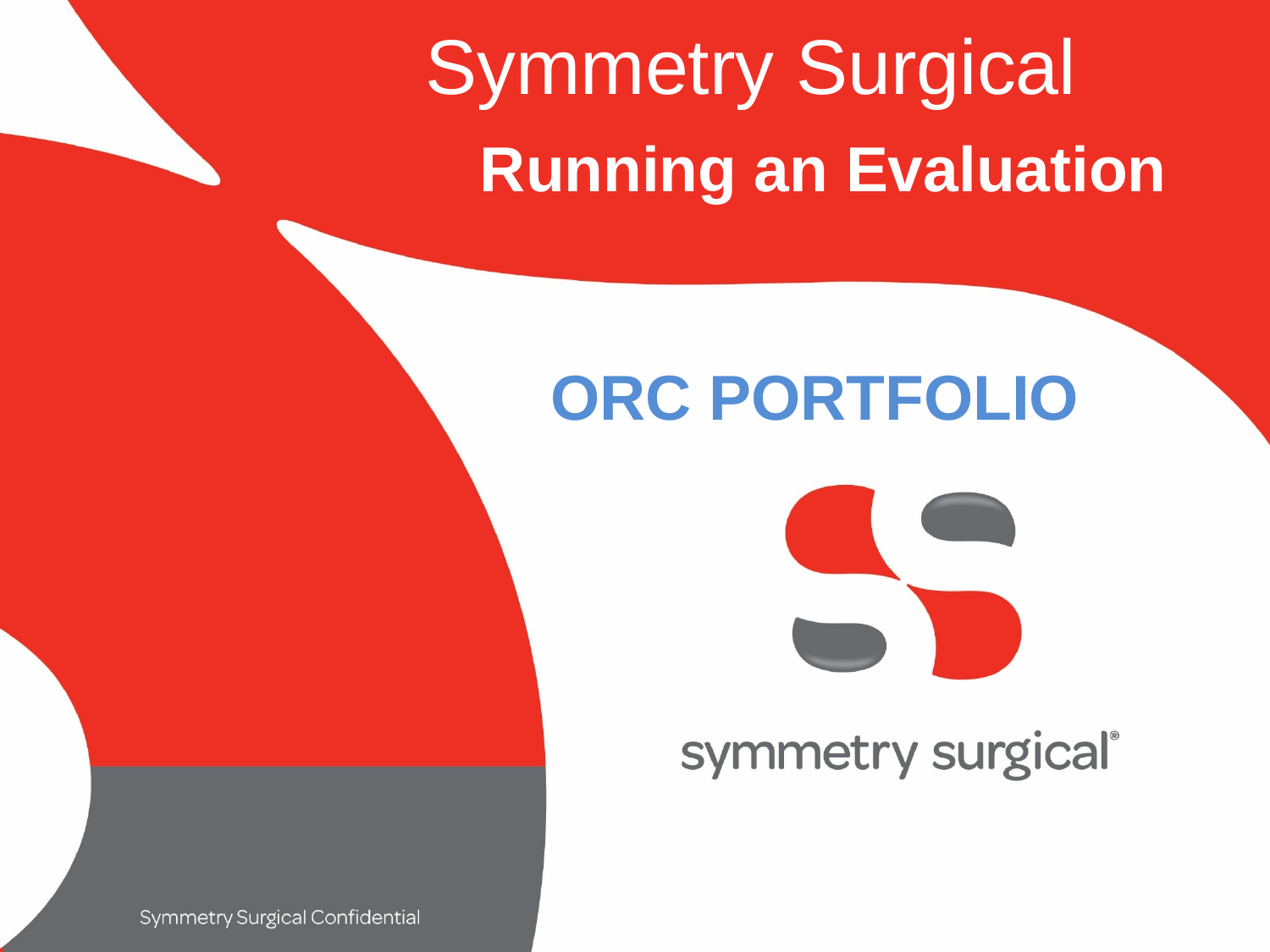

Symmetry Surgical
 Running an Evaluation

ORC PORTFOLIO